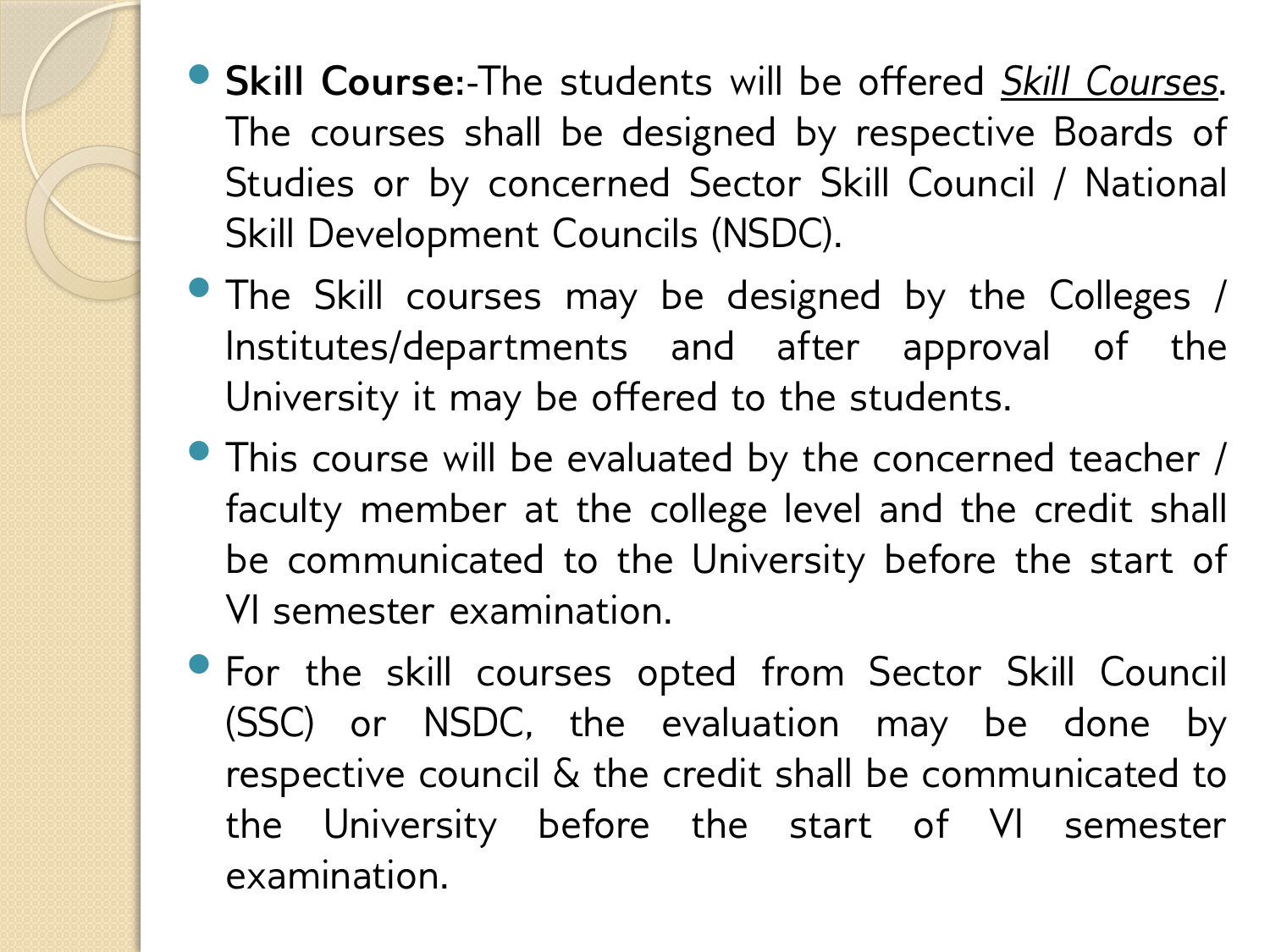

Skill Course:-The students will be offered Skill Courses. The courses shall be designed by respective Boards of Studies or by concerned Sector Skill Council / National Skill Development Councils (NSDC).
The Skill courses may be designed by the Colleges / Institutes/departments and after approval of the University it may be offered to the students.
This course will be evaluated by the concerned teacher / faculty member at the college level and the credit shall be communicated to the University before the start of VI semester examination.
For the skill courses opted from Sector Skill Council (SSC) or NSDC, the evaluation may be done by respective council & the credit shall be communicated to the University before the start of VI semester examination.